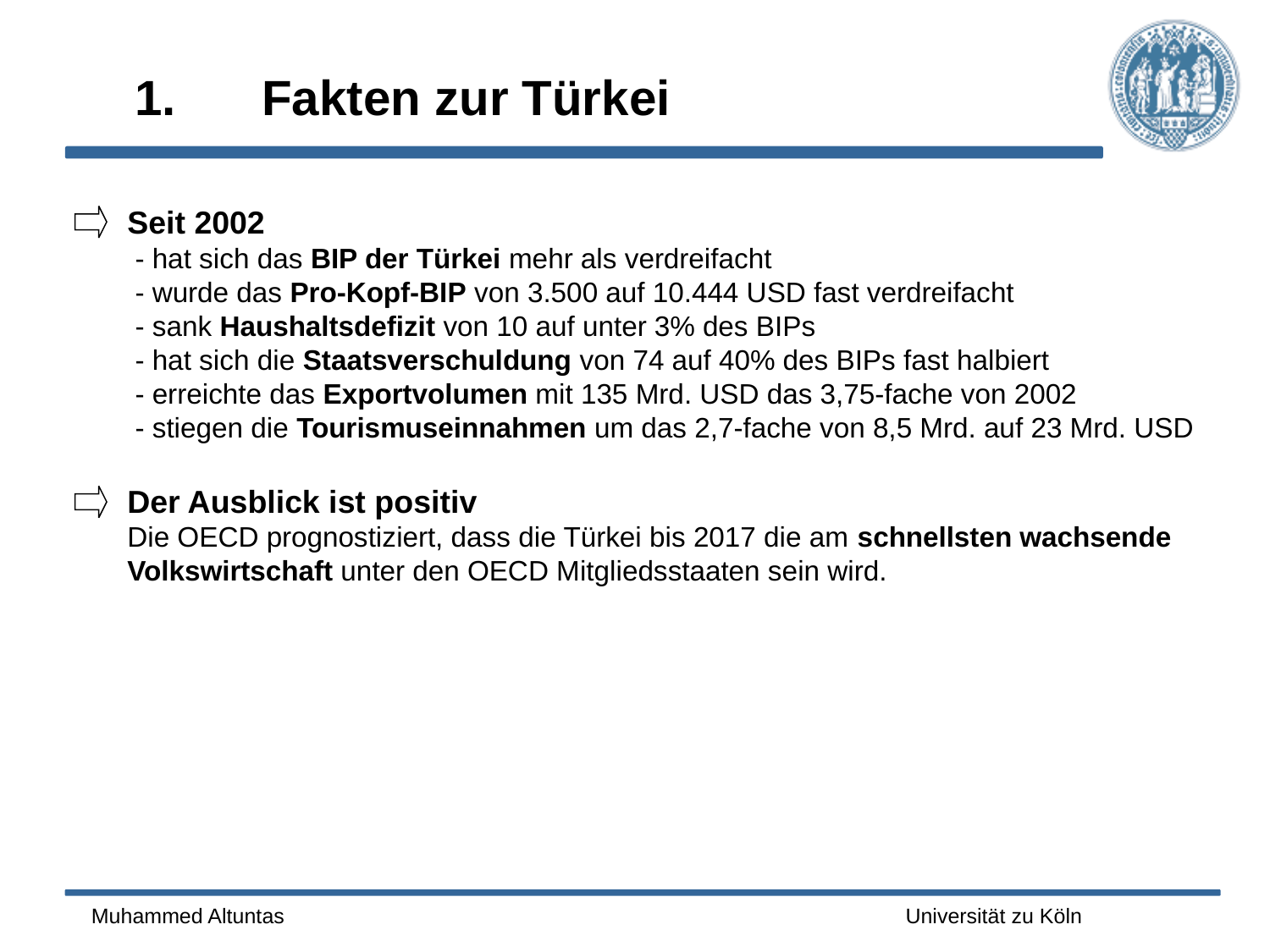

# 1. 	Fakten zur Türkei
Seit 2002
 - hat sich das BIP der Türkei mehr als verdreifacht
 - wurde das Pro-Kopf-BIP von 3.500 auf 10.444 USD fast verdreifacht
 - sank Haushaltsdefizit von 10 auf unter 3% des BIPs
 - hat sich die Staatsverschuldung von 74 auf 40% des BIPs fast halbiert
 - erreichte das Exportvolumen mit 135 Mrd. USD das 3,75-fache von 2002
 - stiegen die Tourismuseinnahmen um das 2,7-fache von 8,5 Mrd. auf 23 Mrd. USD

Der Ausblick ist positiv
Die OECD prognostiziert, dass die Türkei bis 2017 die am schnellsten wachsende Volkswirtschaft unter den OECD Mitgliedsstaaten sein wird.

Muhammed Altuntas
Universität zu Köln